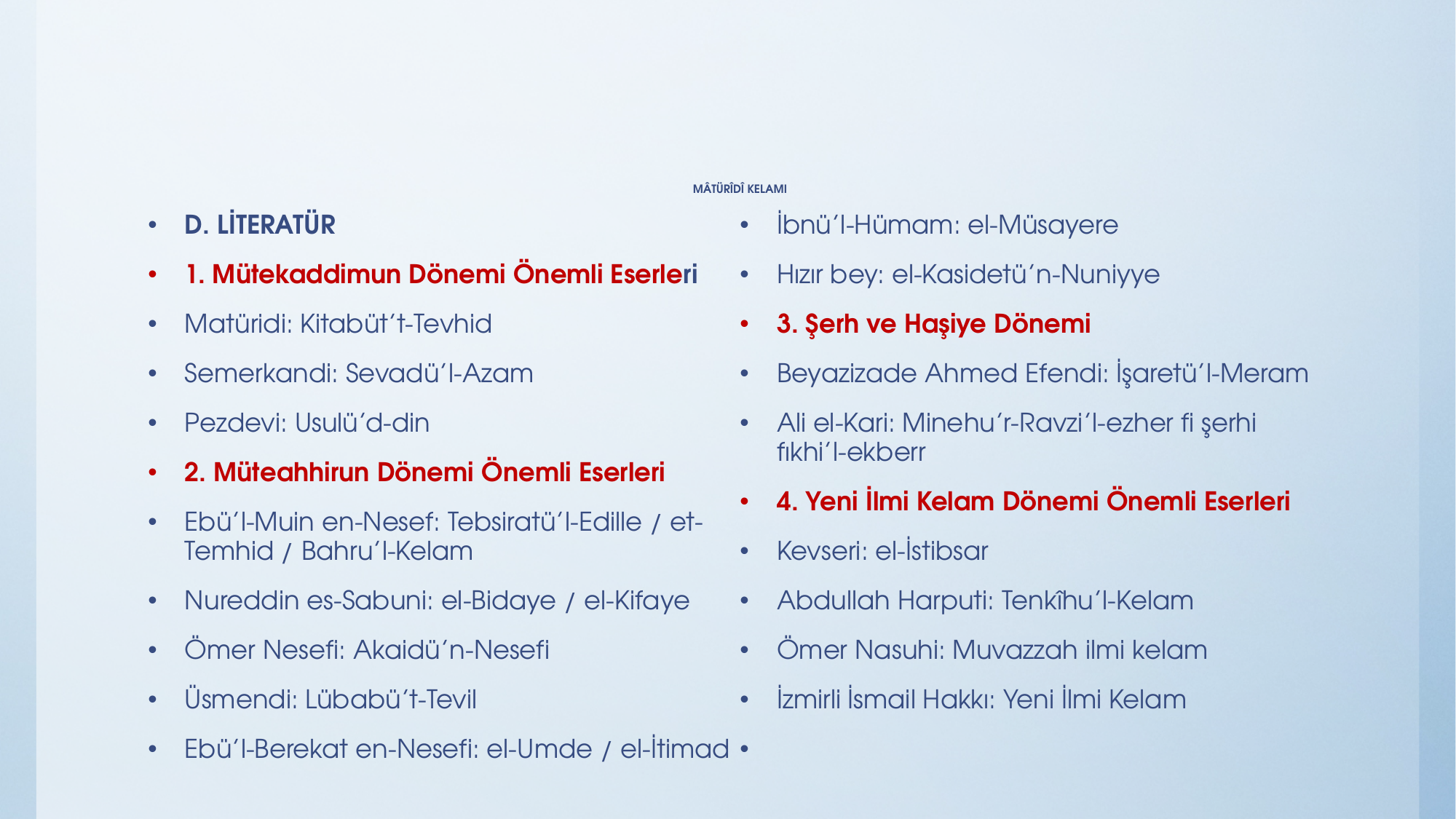

# MÂTÜRÎDÎ KELAMI
D. LİTERATÜR
1. Mütekaddimun Dönemi Önemli Eserleri
Matüridi: Kitabüt’t-Tevhid
Semerkandi: Sevadü’l-Azam
Pezdevi: Usulü’d-din
2. Müteahhirun Dönemi Önemli Eserleri
Ebü’l-Muin en-Nesef: Tebsiratü’l-Edille / et-Temhid / Bahru’l-Kelam
Nureddin es-Sabuni: el-Bidaye / el-Kifaye
Ömer Nesefi: Akaidü’n-Nesefi
Üsmendi: Lübabü’t-Tevil
Ebü’l-Berekat en-Nesefi: el-Umde / el-İtimad
İbnü’l-Hümam: el-Müsayere
Hızır bey: el-Kasidetü’n-Nuniyye
3. Şerh ve Haşiye Dönemi
Beyazizade Ahmed Efendi: İşaretü’l-Meram
Ali el-Kari: Minehu’r-Ravzi’l-ezher fi şerhi fıkhi’l-ekberr
4. Yeni İlmi Kelam Dönemi Önemli Eserleri
Kevseri: el-İstibsar
Abdullah Harputi: Tenkîhu’l-Kelam
Ömer Nasuhi: Muvazzah ilmi kelam
İzmirli İsmail Hakkı: Yeni İlmi Kelam